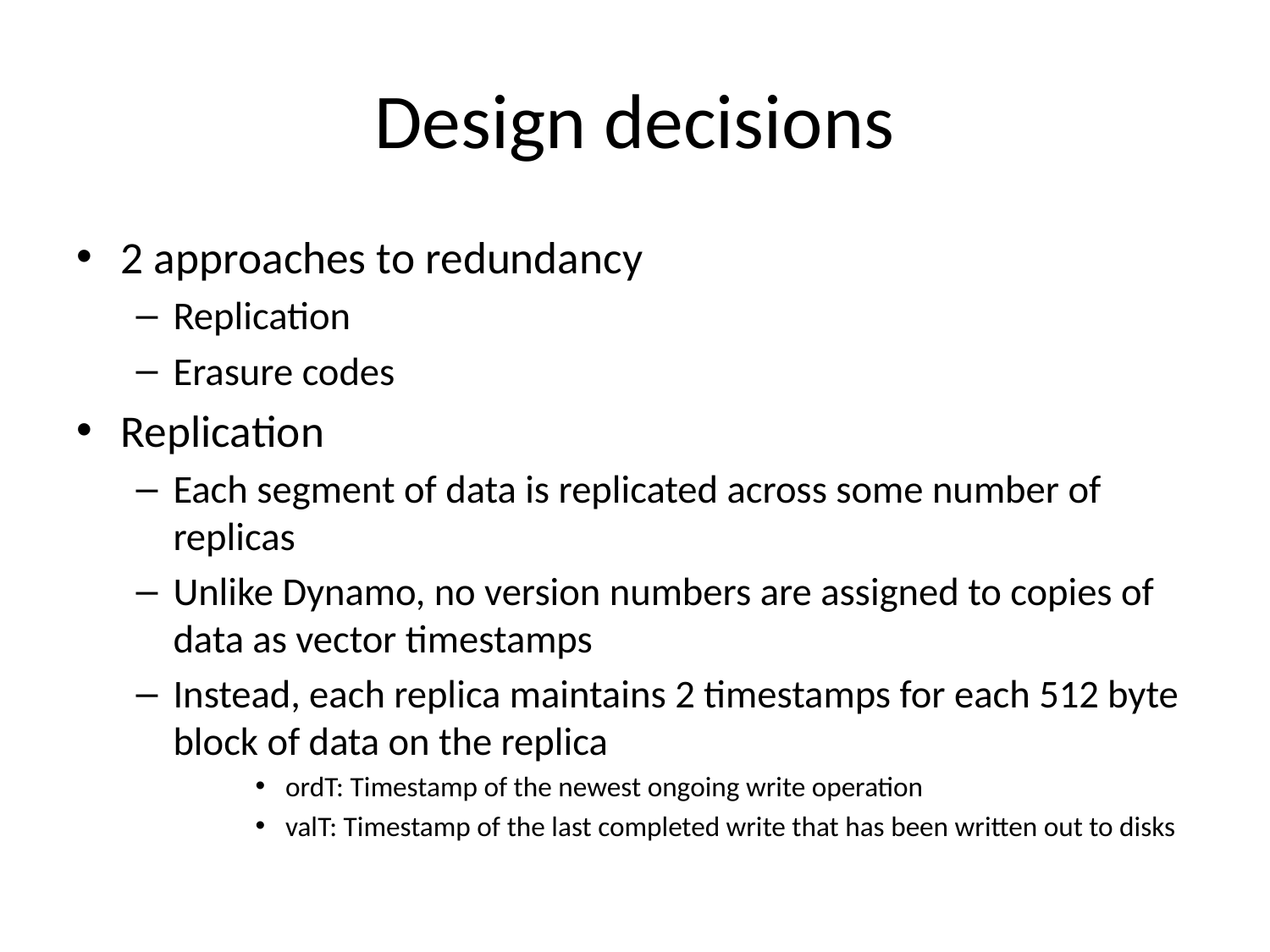

# Design decisions
2 approaches to redundancy
Replication
Erasure codes
Replication
Each segment of data is replicated across some number of replicas
Unlike Dynamo, no version numbers are assigned to copies of data as vector timestamps
Instead, each replica maintains 2 timestamps for each 512 byte block of data on the replica
ordT: Timestamp of the newest ongoing write operation
valT: Timestamp of the last completed write that has been written out to disks